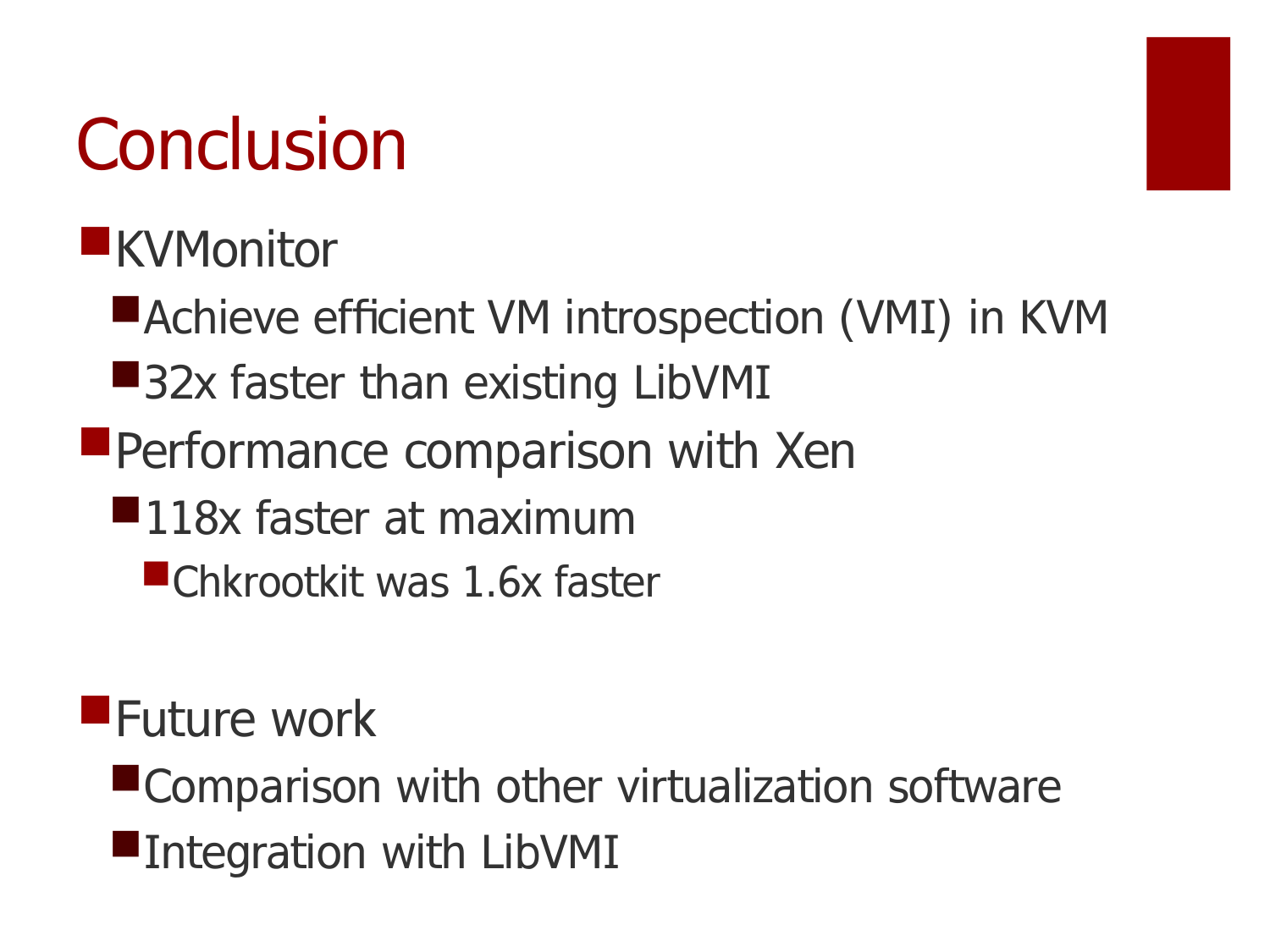

# Conclusion
KVMonitor
Achieve efficient VM introspection (VMI) in KVM
32x faster than existing LibVMI
Performance comparison with Xen
118x faster at maximum
Chkrootkit was 1.6x faster

Future work
Comparison with other virtualization software
Integration with LibVMI